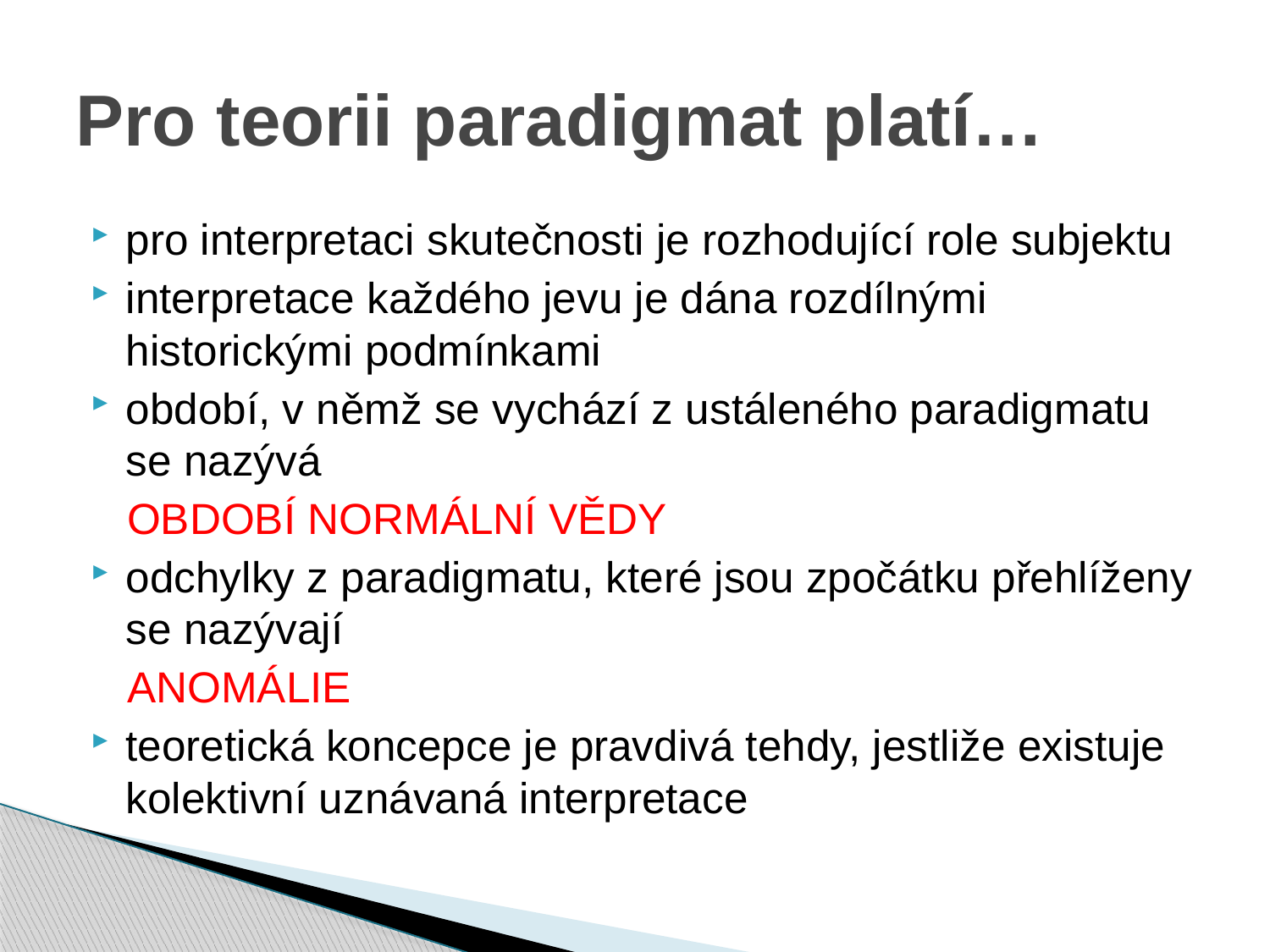

# Pro teorii paradigmat platí…
pro interpretaci skutečnosti je rozhodující role subjektu
interpretace každého jevu je dána rozdílnými historickými podmínkami
období, v němž se vychází z ustáleného paradigmatu se nazývá
   OBDOBÍ NORMÁLNÍ VĚDY
odchylky z paradigmatu, které jsou zpočátku přehlíženy se nazývají
   ANOMÁLIE
teoretická koncepce je pravdivá tehdy, jestliže existuje kolektivní uznávaná interpretace